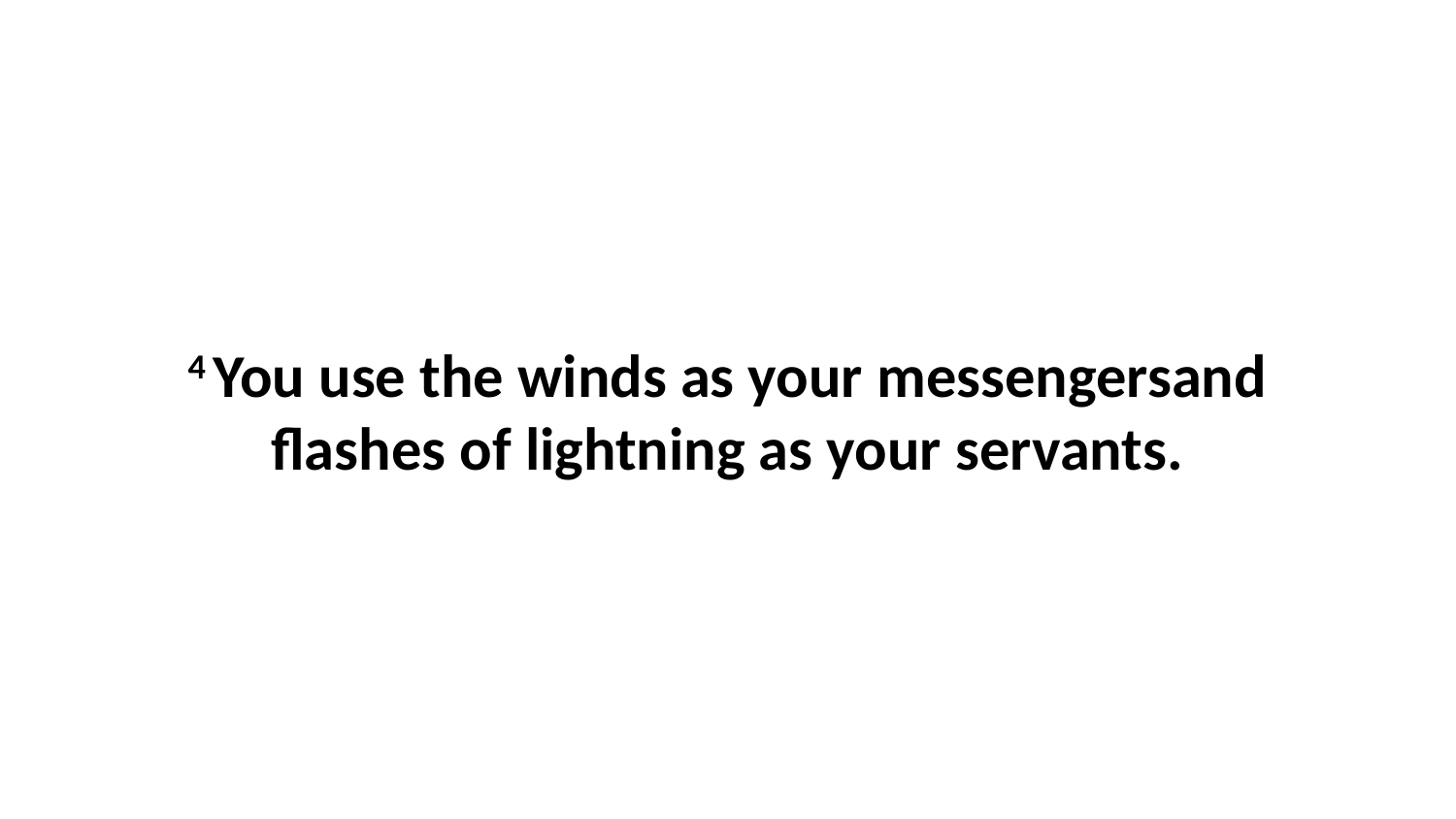

4 You use the winds as your messengersand flashes of lightning as your servants.